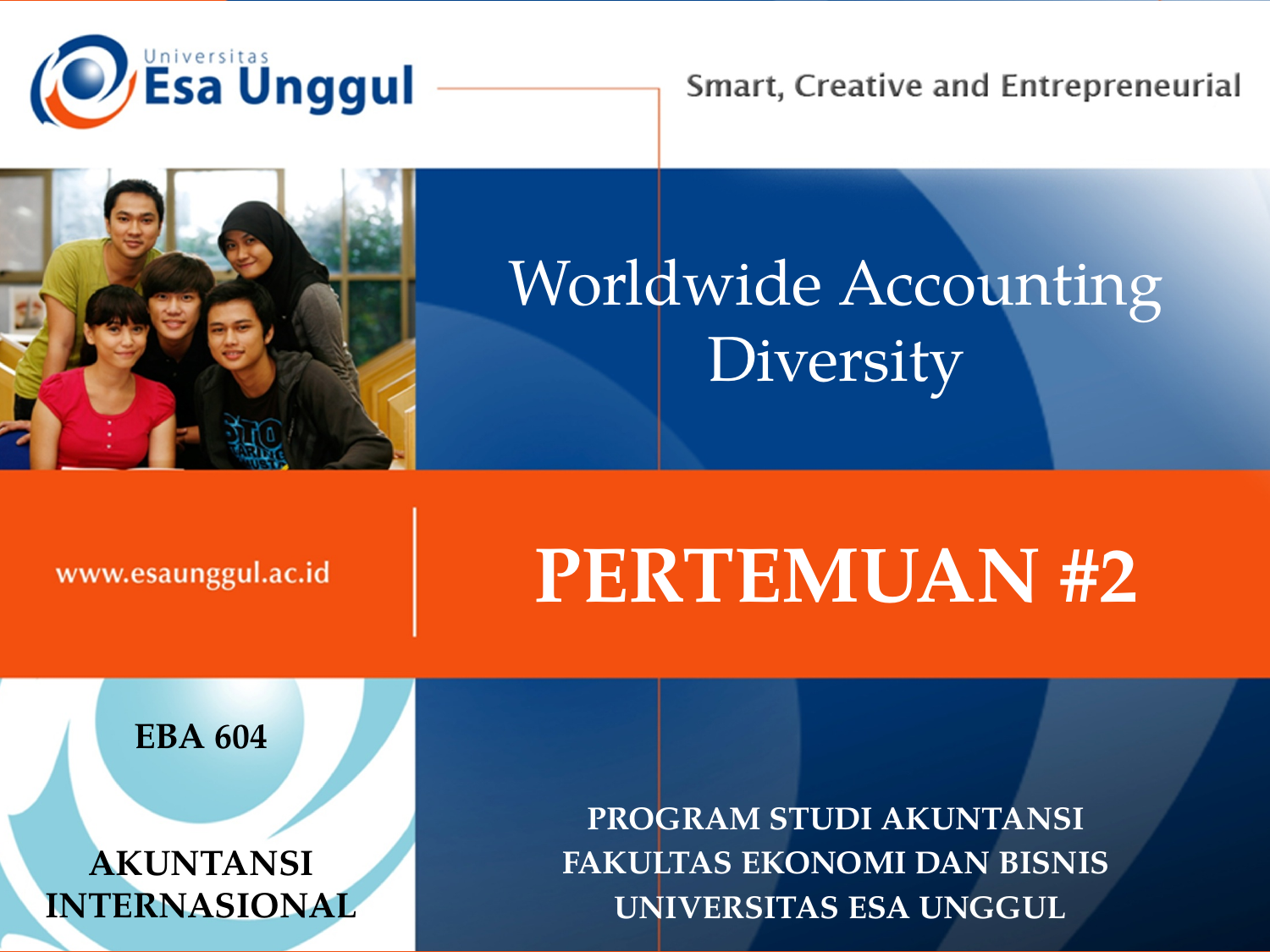

# Worldwide Accounting Diversity
PERTEMUAN #2
EBA 604

AKUNTANSI INTERNASIONAL

PROGRAM STUDI AKUNTANSI
FAKULTAS EKONOMI DAN BISNIS
 UNIVERSITAS ESA UNGGUL